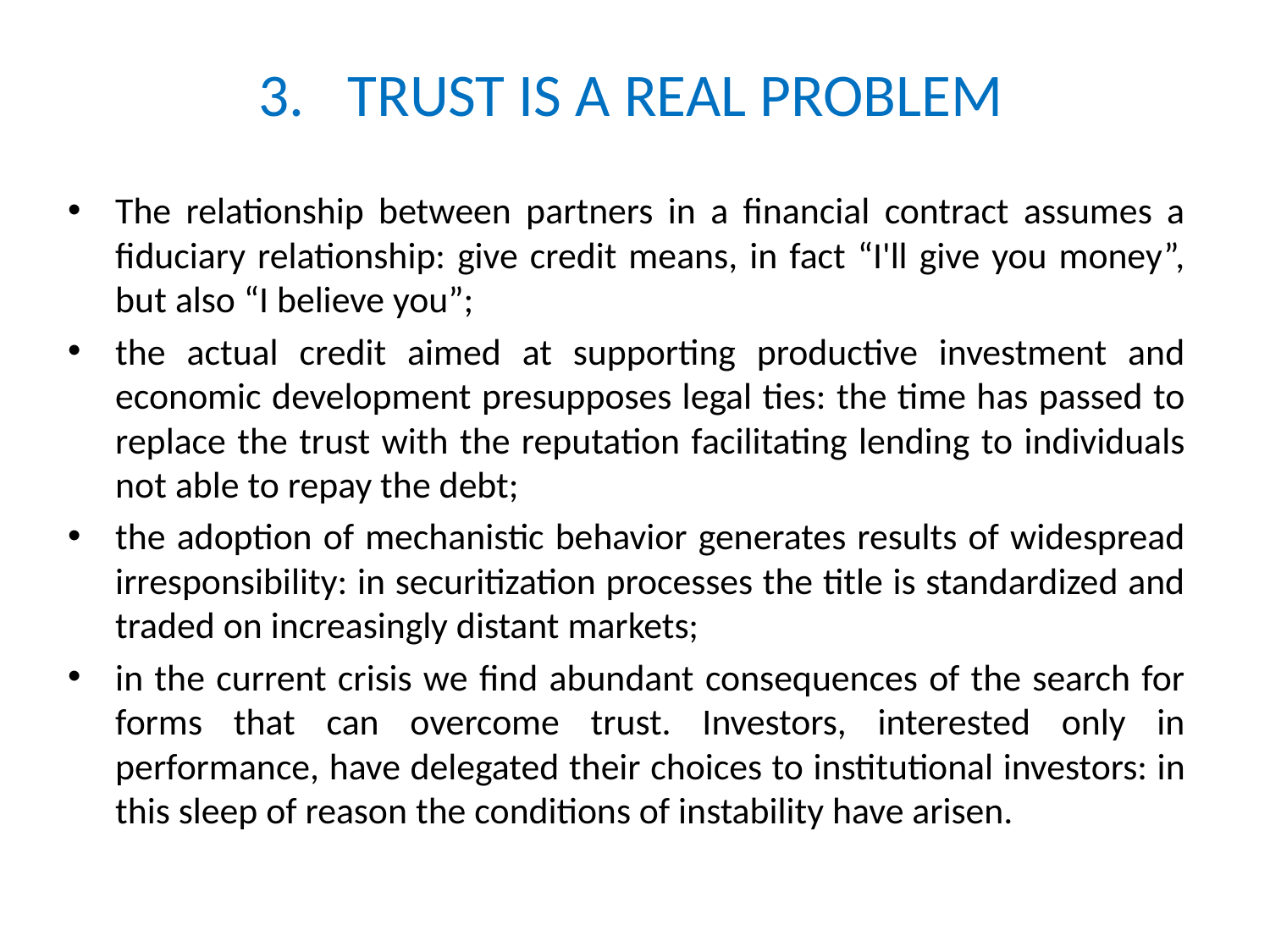

# 3.	TRUST IS A REAL PROBLEM

The relationship between partners in a financial contract assumes a fiduciary relationship: give credit means, in fact “I'll give you money”, but also “I believe you”;
the actual credit aimed at supporting productive investment and economic development presupposes legal ties: the time has passed to replace the trust with the reputation facilitating lending to individuals not able to repay the debt;
the adoption of mechanistic behavior generates results of widespread irresponsibility: in securitization processes the title is standardized and traded on increasingly distant markets;
in the current crisis we find abundant consequences of the search for forms that can overcome trust. Investors, interested only in performance, have delegated their choices to institutional investors: in this sleep of reason the conditions of instability have arisen.